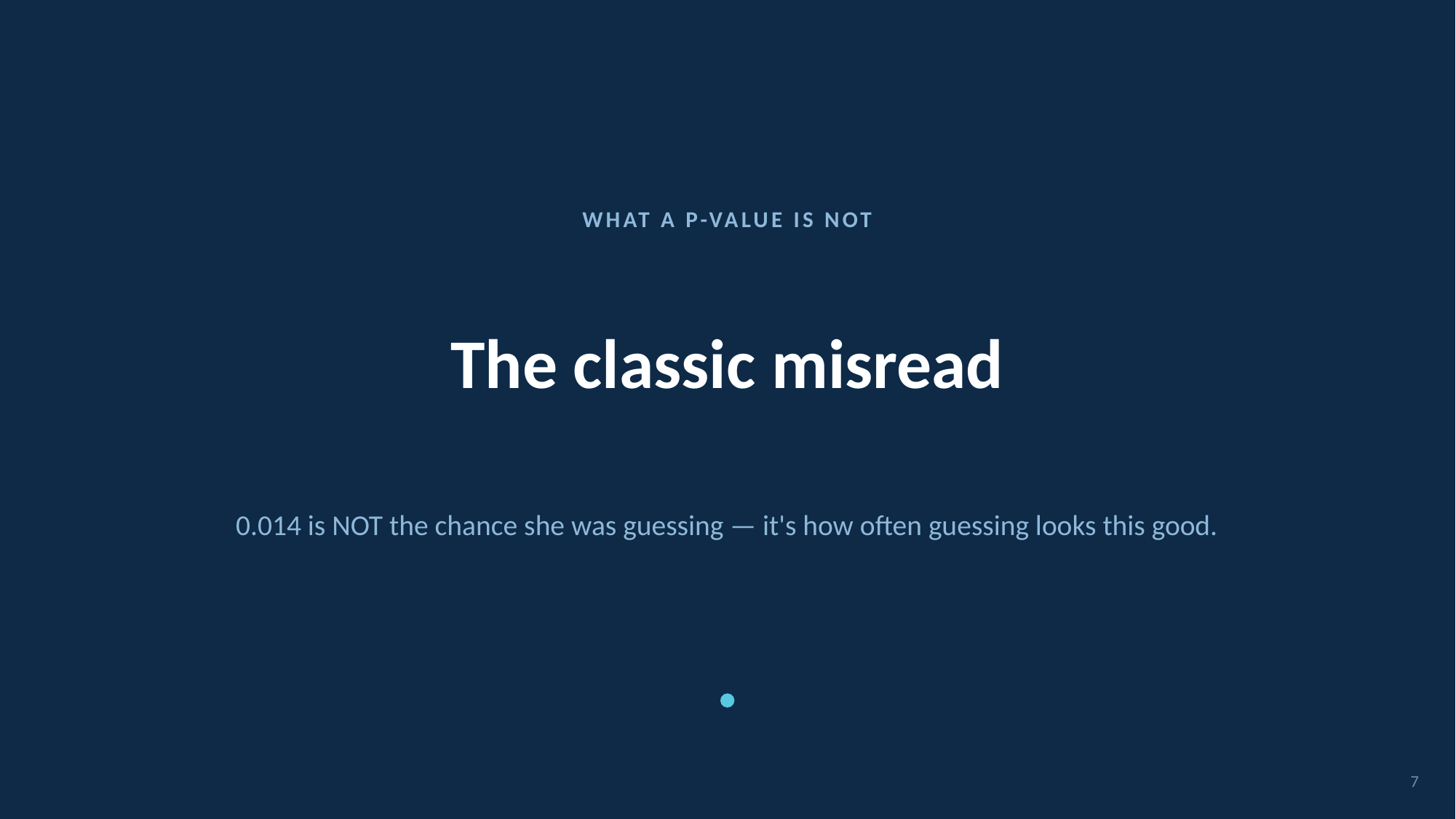

WHAT A P-VALUE IS NOT
# The classic misread
0.014 is NOT the chance she was guessing — it's how often guessing looks this good.

7